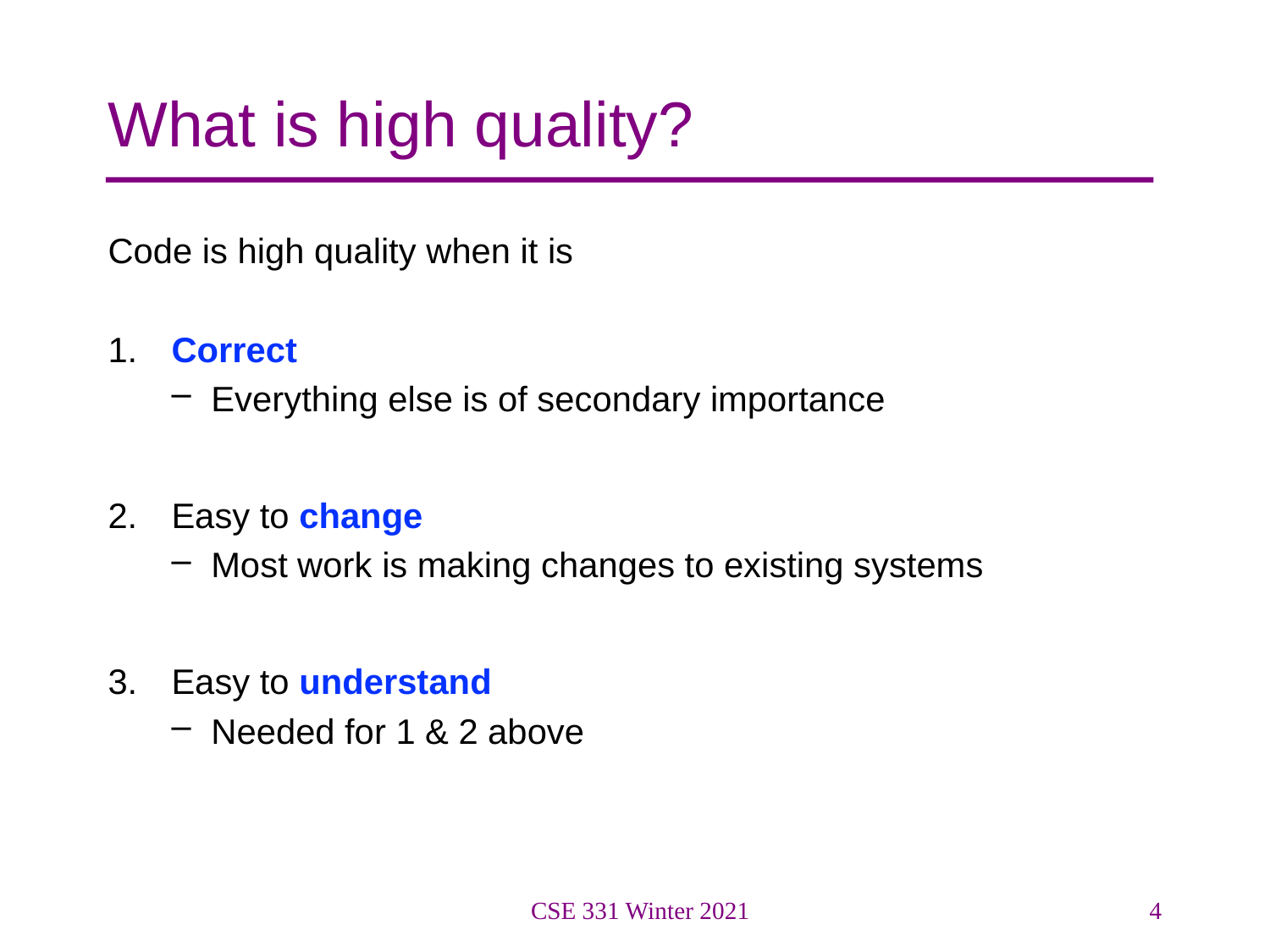

# What is high quality?
Code is high quality when it is

​​​​​​​​Correct
Everything else is of secondary importance

Easy to change
Most work is making changes to existing systems

Easy to understand
Needed for 1 & 2 above
CSE 331 Winter 2021
4